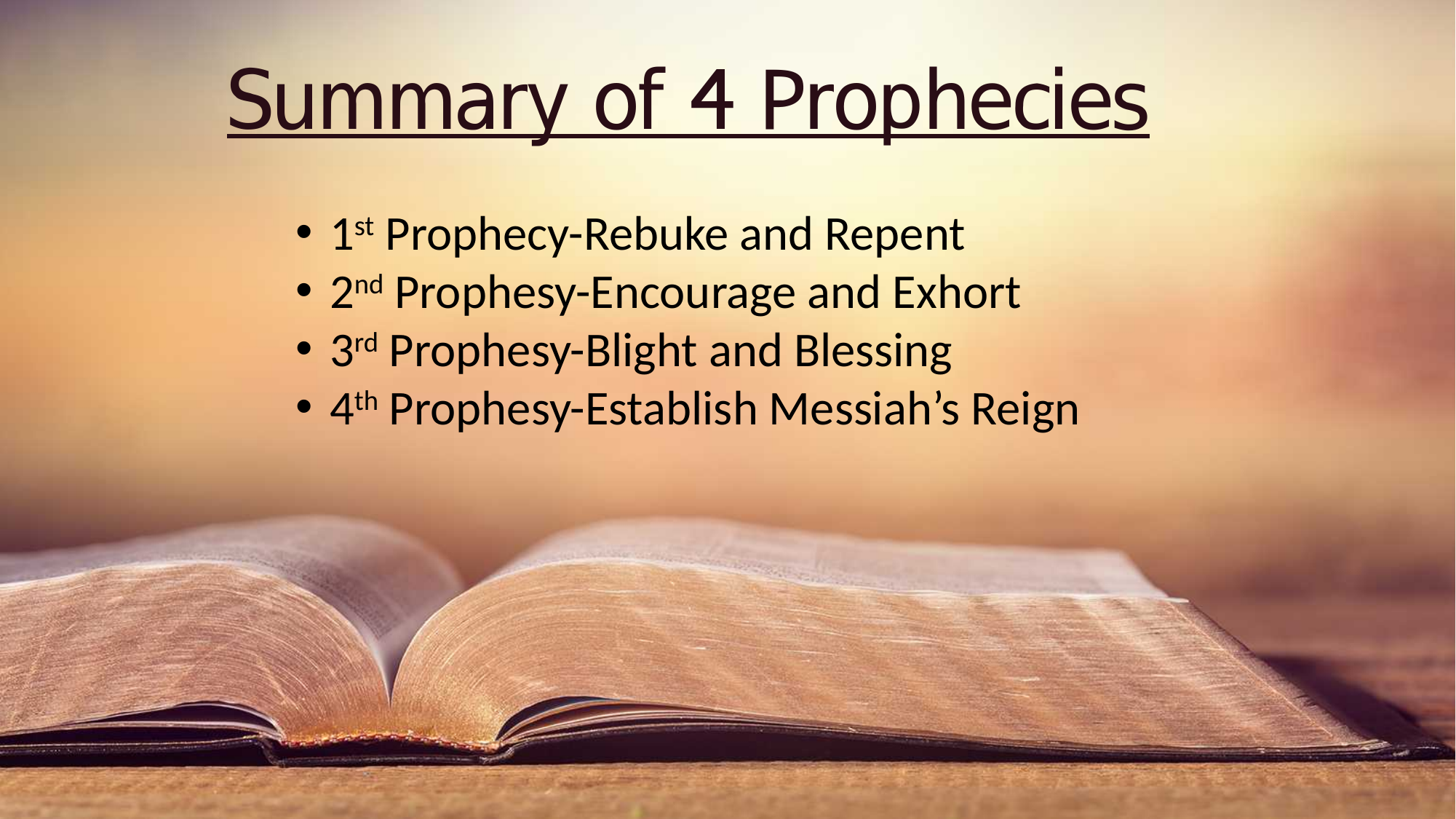

# Summary of 4 Prophecies
1st Prophecy-Rebuke and Repent
2nd Prophesy-Encourage and Exhort
3rd Prophesy-Blight and Blessing
4th Prophesy-Establish Messiah’s Reign